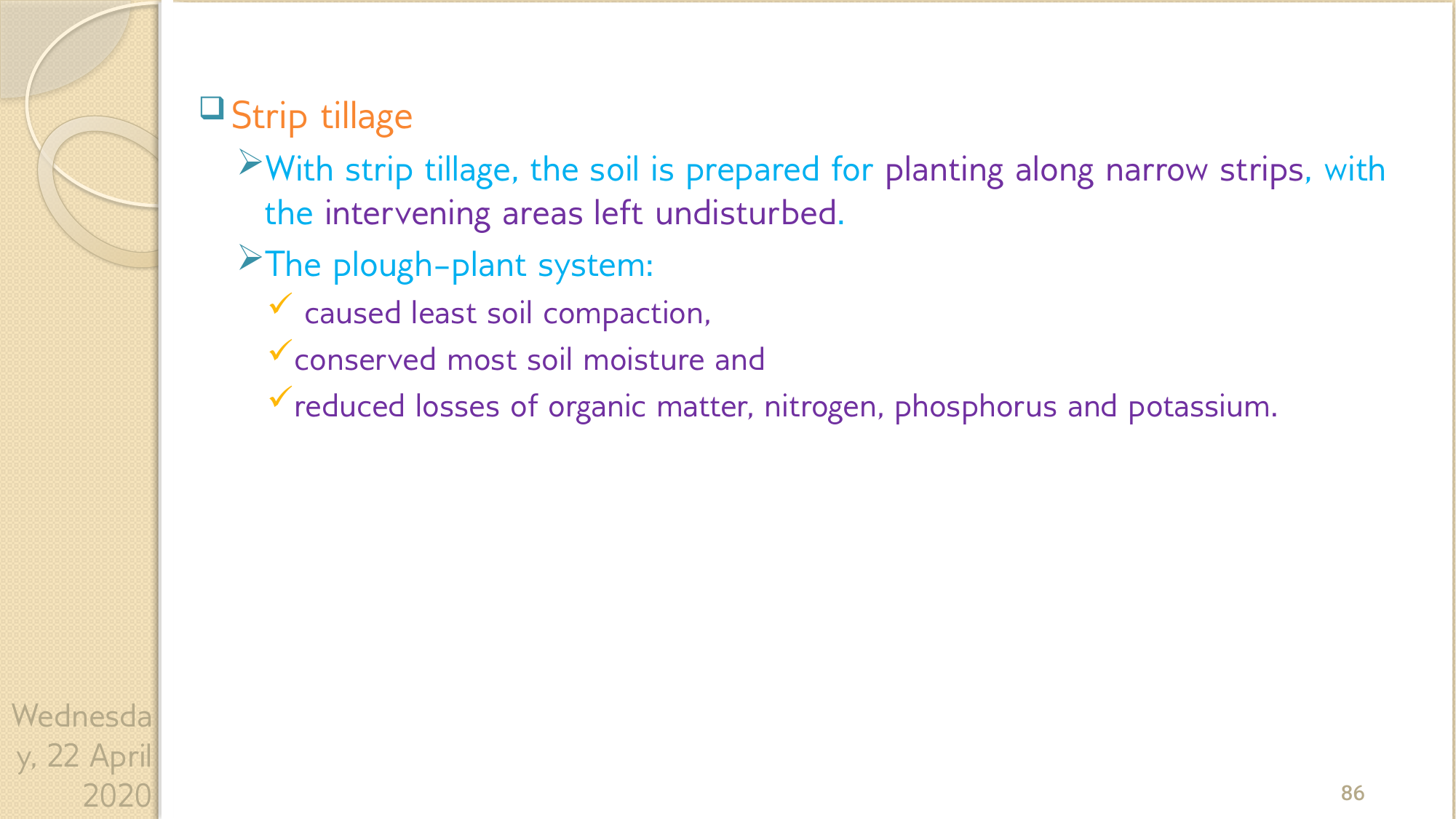

Strip tillage
With strip tillage, the soil is prepared for planting along narrow strips, with the intervening areas left undisturbed.
The plough–plant system:
 caused least soil compaction,
conserved most soil moisture and
reduced losses of organic matter, nitrogen, phosphorus and potassium.
86
Wednesday, 22 April 2020